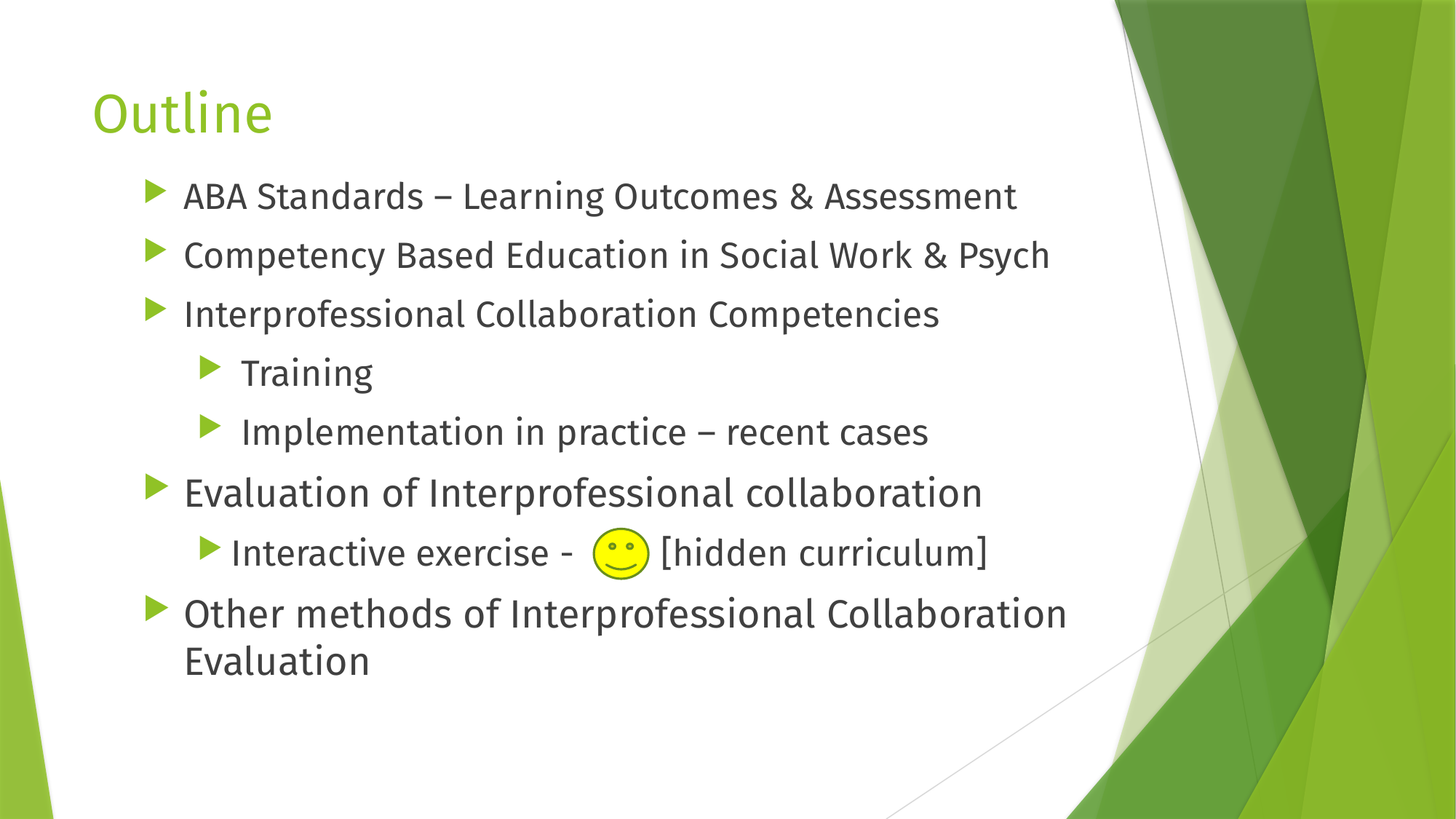

# Outline
ABA Standards – Learning Outcomes & Assessment
Competency Based Education in Social Work & Psych
Interprofessional Collaboration Competencies
 Training
 Implementation in practice – recent cases
Evaluation of Interprofessional collaboration
Interactive exercise -         [hidden curriculum]
Other methods of Interprofessional Collaboration Evaluation